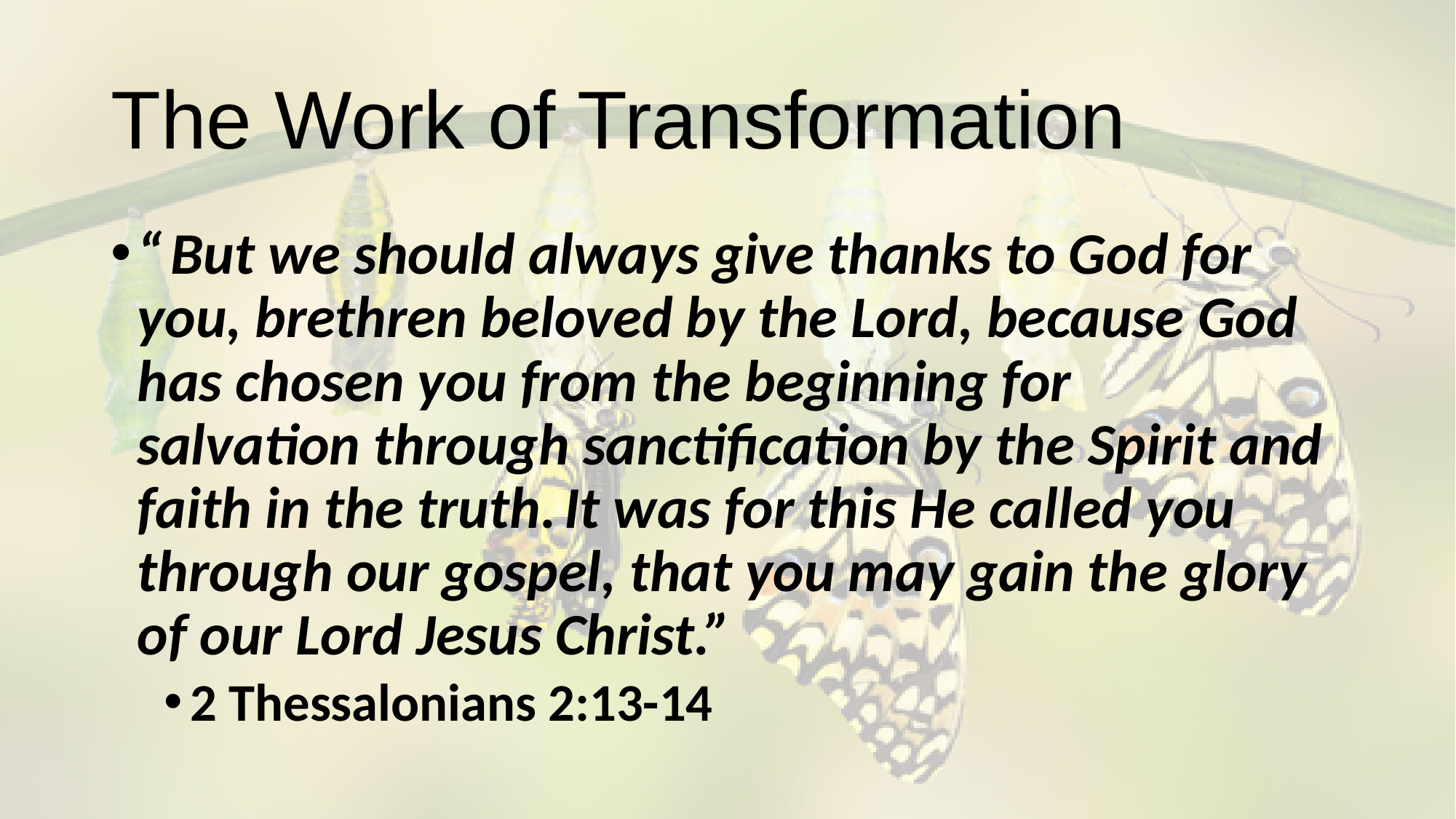

# The Work of Transformation
“ But we should always give thanks to God for you, brethren beloved by the Lord, because God has chosen you from the beginning for salvation through sanctification by the Spirit and faith in the truth. It was for this He called you through our gospel, that you may gain the glory of our Lord Jesus Christ.”
2 Thessalonians 2:13-14